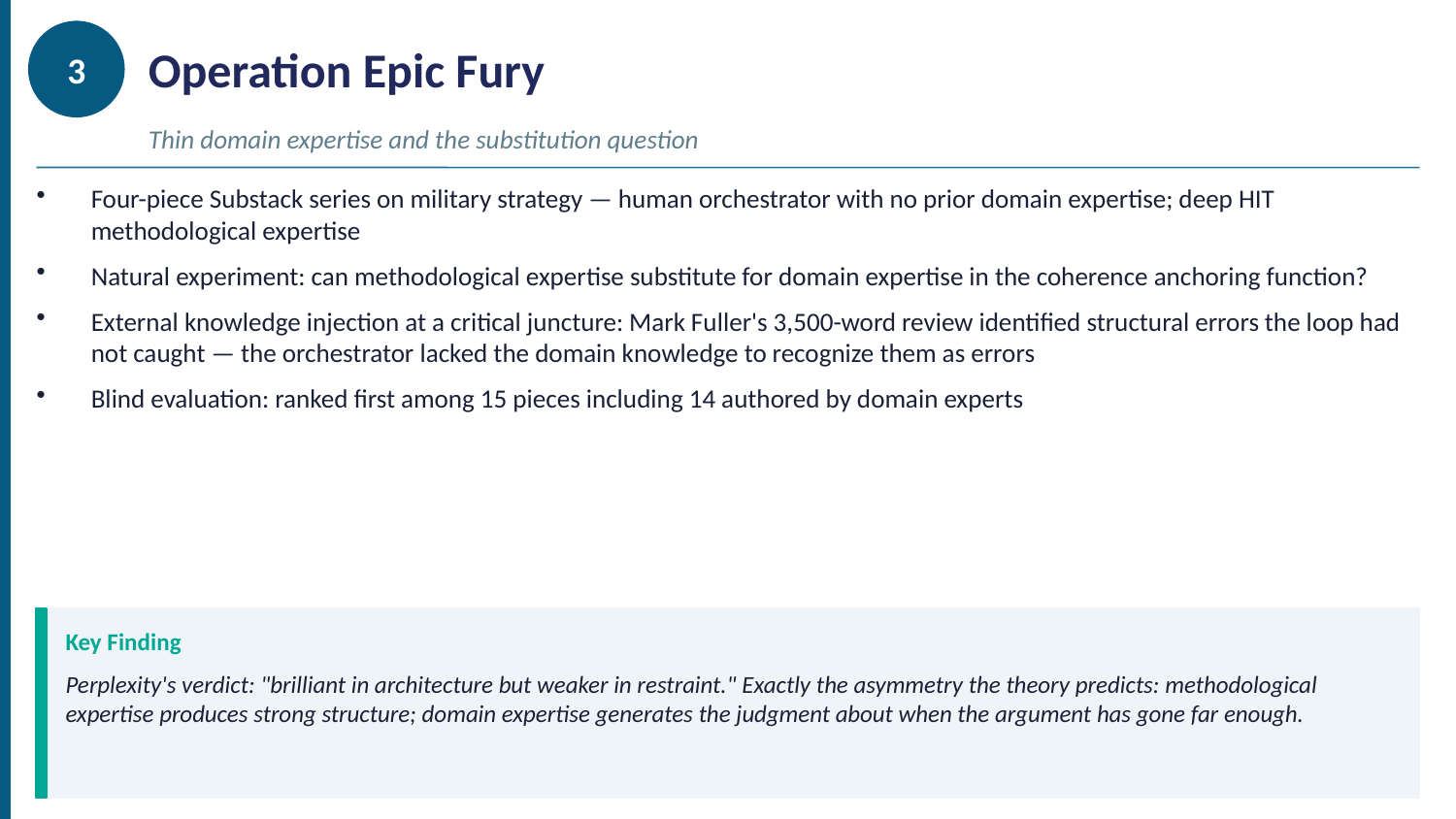

3
Operation Epic Fury
Thin domain expertise and the substitution question

Four-piece Substack series on military strategy — human orchestrator with no prior domain expertise; deep HIT methodological expertise
Natural experiment: can methodological expertise substitute for domain expertise in the coherence anchoring function?
External knowledge injection at a critical juncture: Mark Fuller's 3,500-word review identified structural errors the loop had not caught — the orchestrator lacked the domain knowledge to recognize them as errors
Blind evaluation: ranked first among 15 pieces including 14 authored by domain experts

Key Finding
Perplexity's verdict: "brilliant in architecture but weaker in restraint." Exactly the asymmetry the theory predicts: methodological expertise produces strong structure; domain expertise generates the judgment about when the argument has gone far enough.